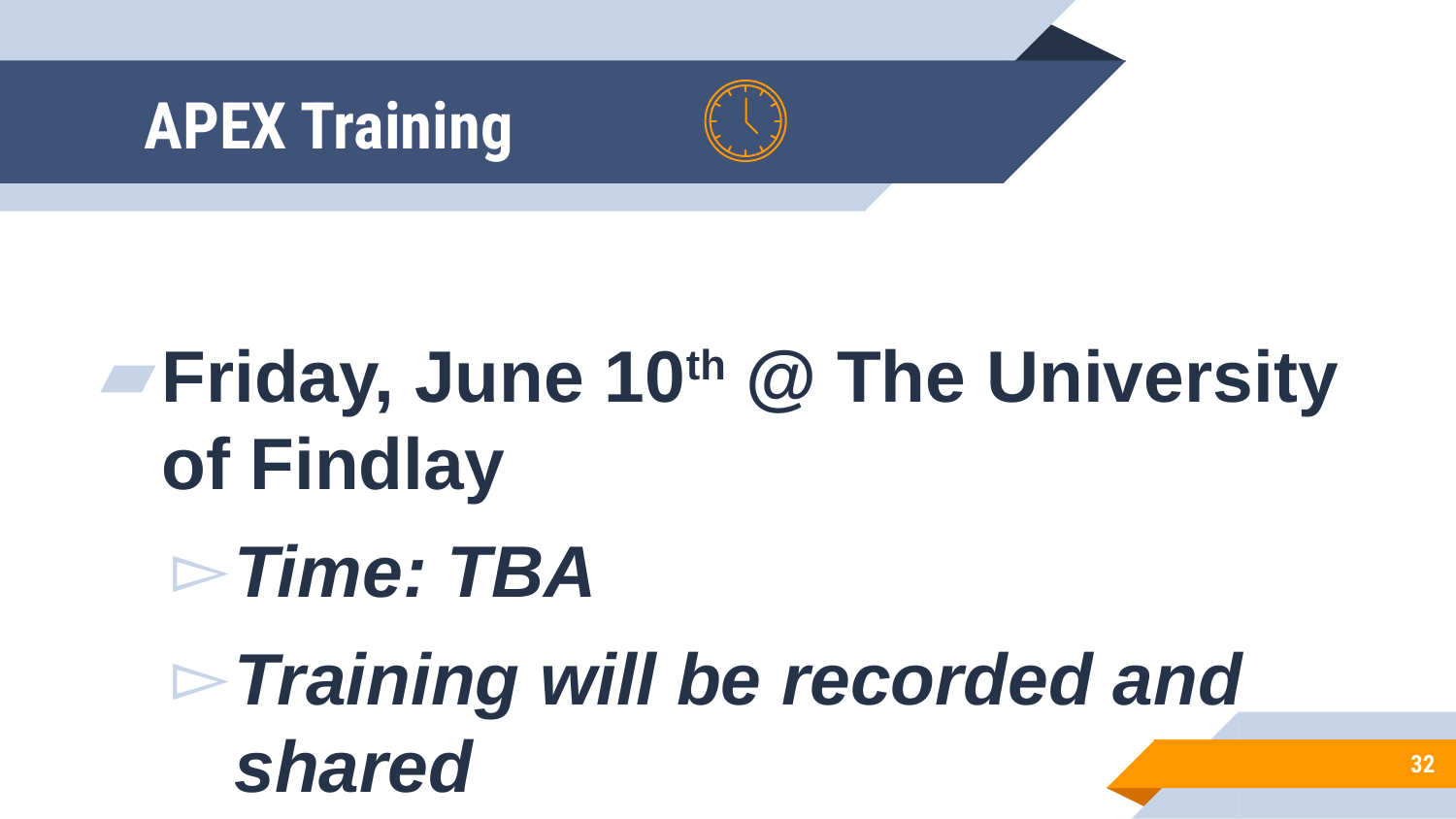

# APEX Training

Friday, June 10th @ The University of Findlay
Time: TBA
Training will be recorded and shared
32